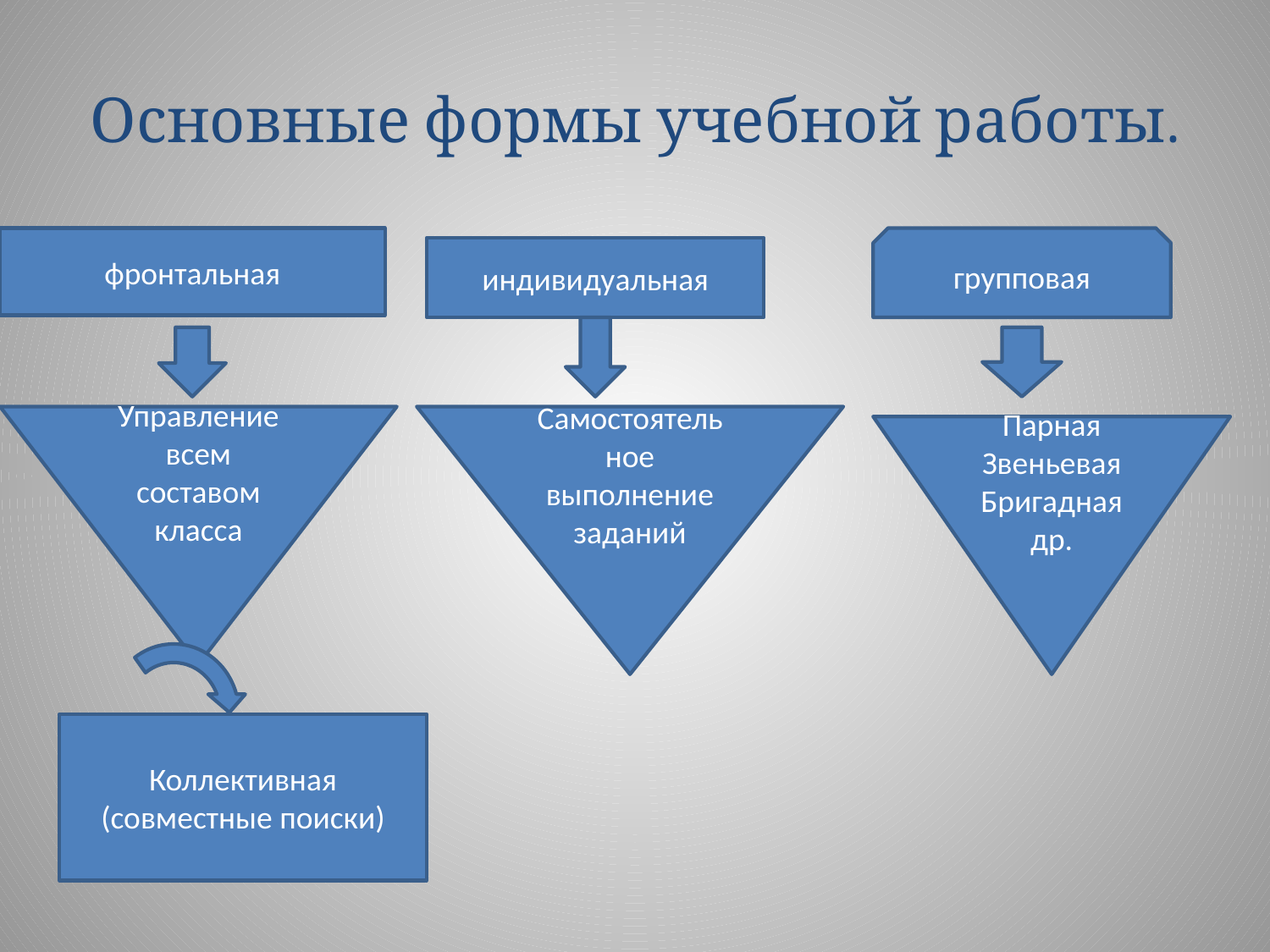

# Основные формы учебной работы.
фронтальная
групповая
индивидуальная

Управление всем составом класса
Самостоятельное выполнение заданий
Парная
Звеньевая
Бригадная др.

Коллективная
(совместные поиски)